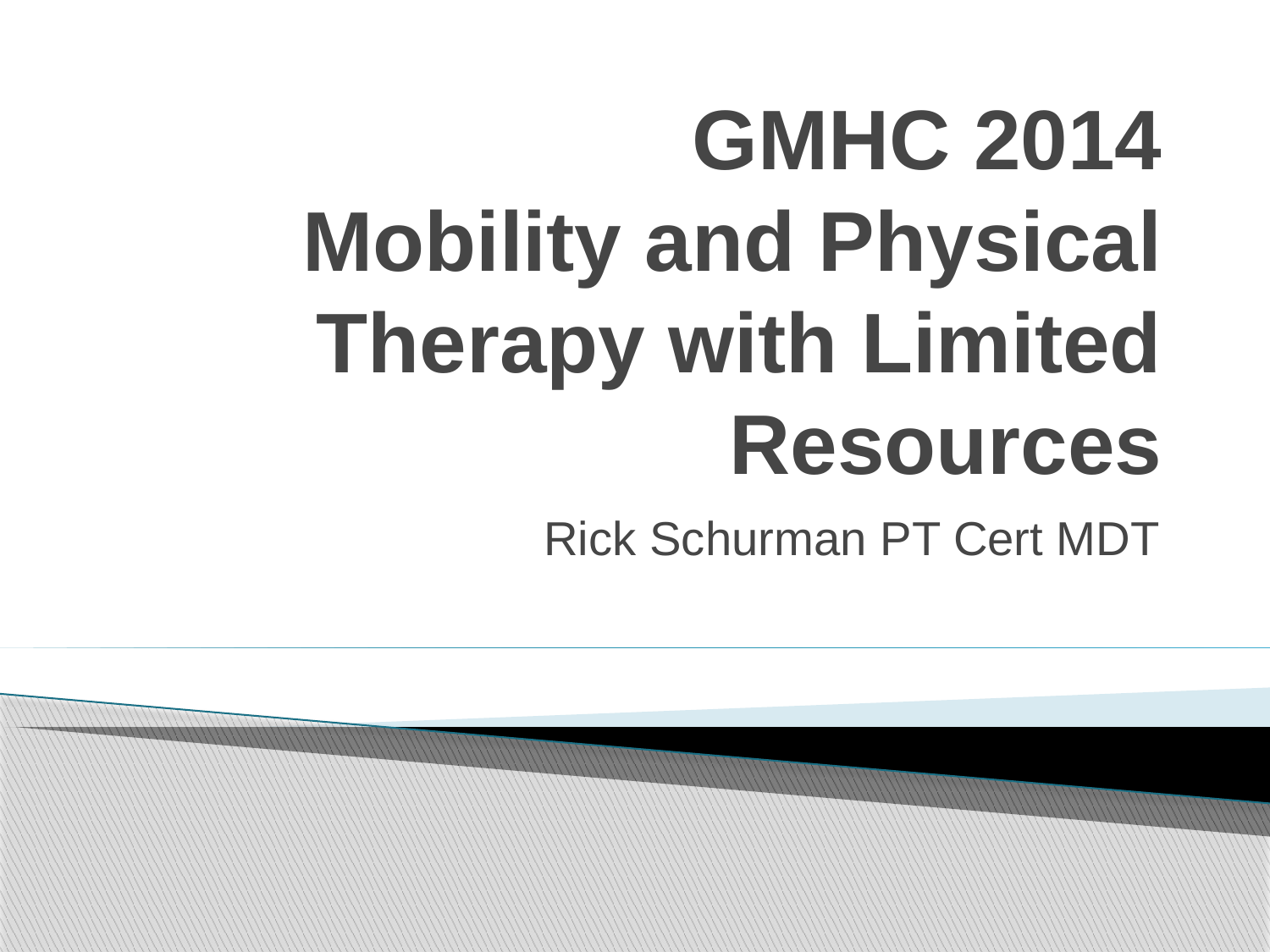

# GMHC 2014 Mobility and Physical Therapy with Limited Resources
Rick Schurman PT Cert MDT